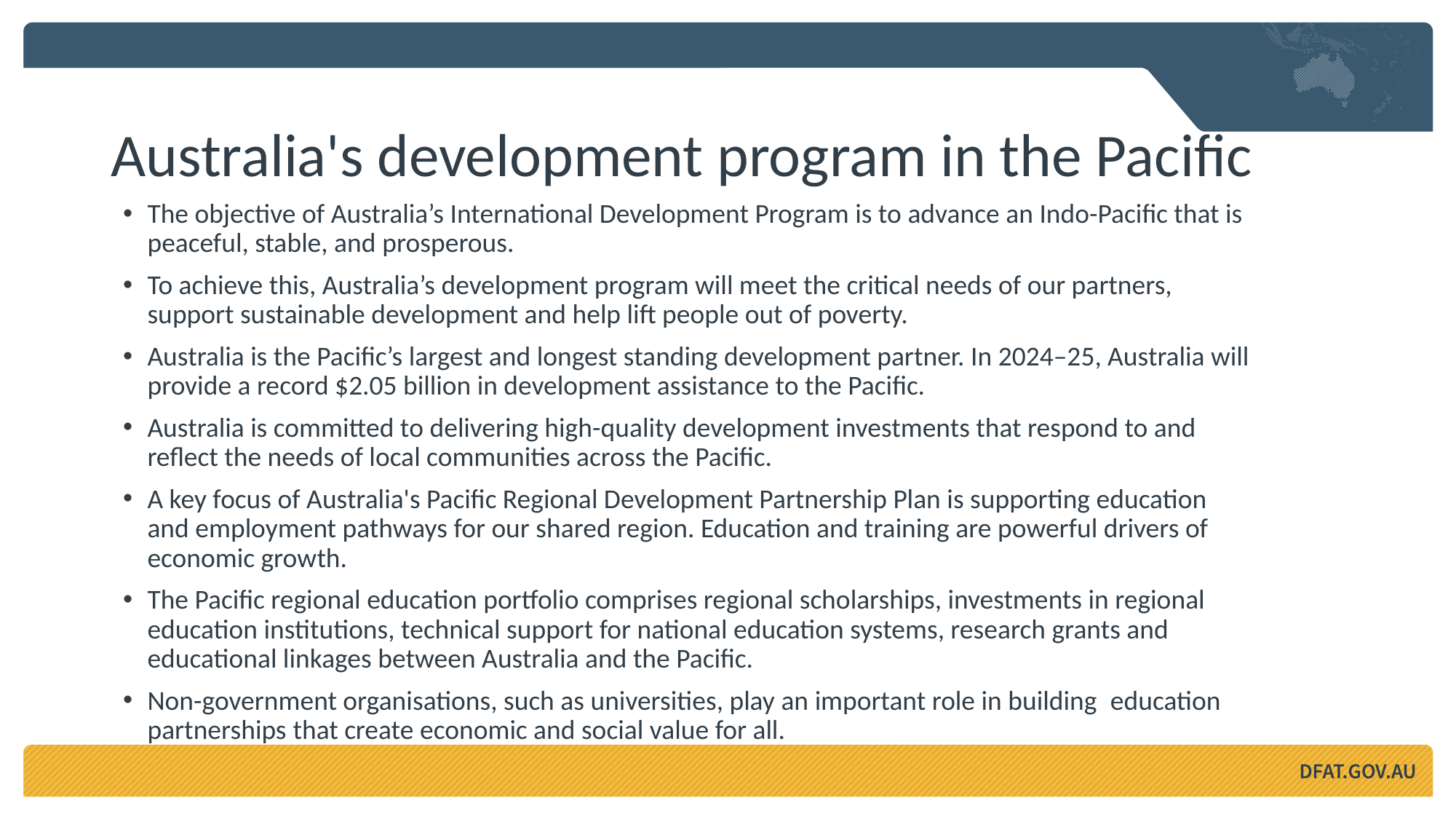

# Australia's development program in the Pacific
The objective of Australia’s International Development Program is to advance an Indo-Pacific that is peaceful, stable, and prosperous.
To achieve this, Australia’s development program will meet the critical needs of our partners, support sustainable development and help lift people out of poverty.
Australia is the Pacific’s largest and longest standing development partner. In 2024–25, Australia will provide a record $2.05 billion in development assistance to the Pacific.
Australia is committed to delivering high-quality development investments that respond to and reflect the needs of local communities across the Pacific.
A key focus of Australia's Pacific Regional Development Partnership Plan is supporting education and employment pathways for our shared region. Education and training are powerful drivers of economic growth.
The Pacific regional education portfolio comprises regional scholarships, investments in regional education institutions, technical support for national education systems, research grants and educational linkages between Australia and the Pacific.
Non-government organisations, such as universities, play an important role in building  education partnerships that create economic and social value for all.